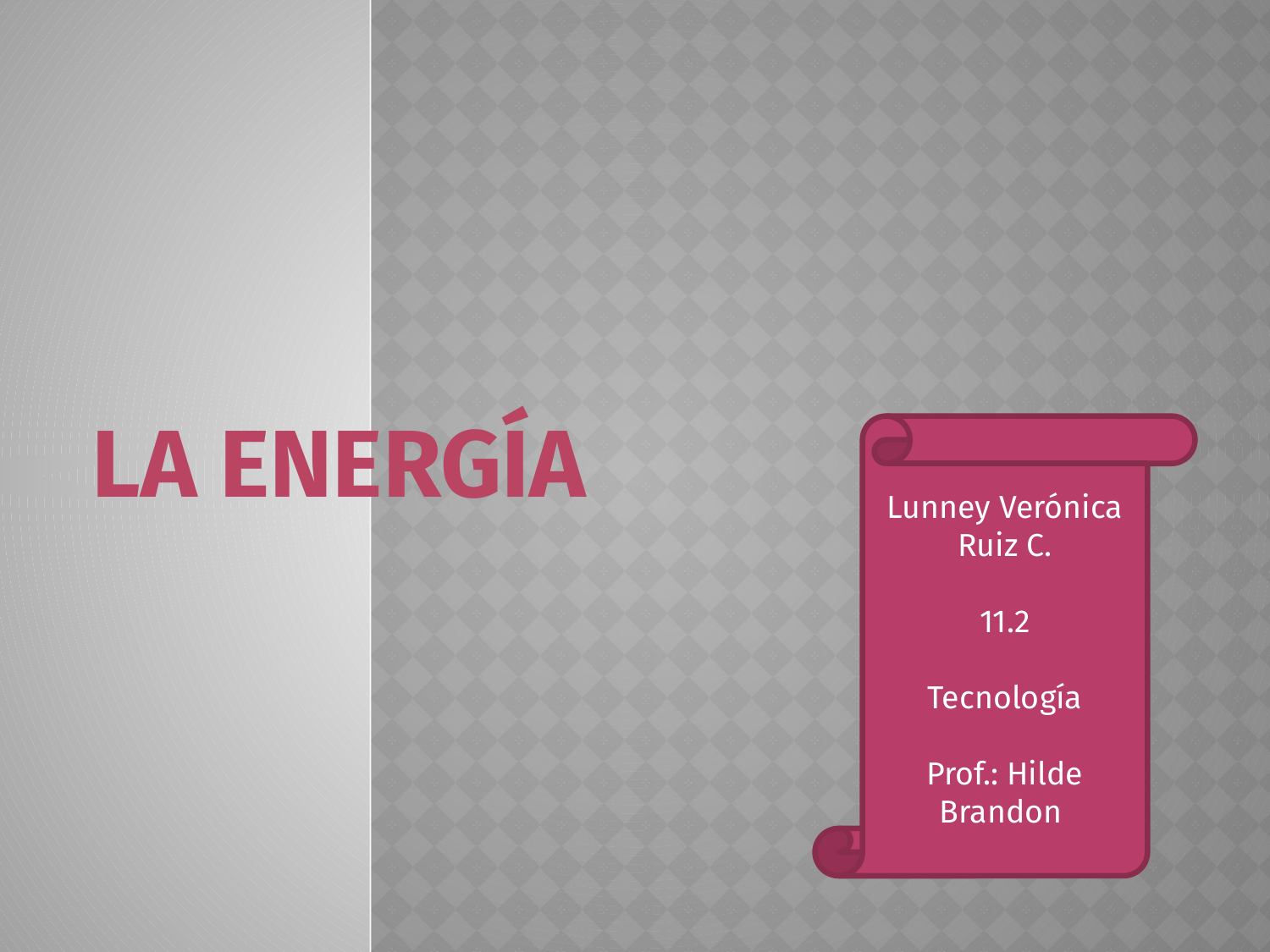

La energía
Lunney Verónica Ruiz C.

11.2

Tecnología

Prof.: Hilde Brandon